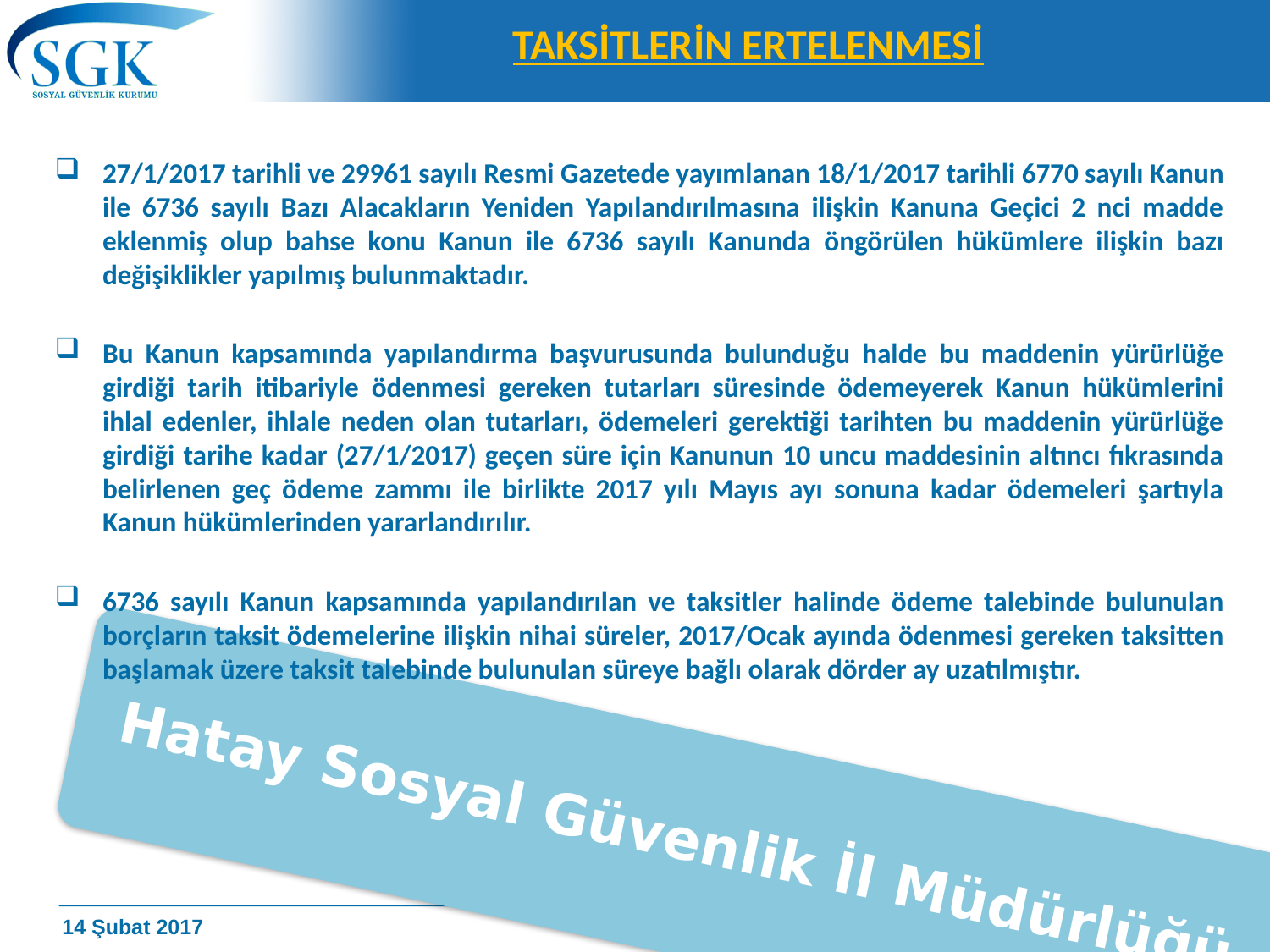

# TAKSİTLERİN ERTELENMESİ
27/1/2017 tarihli ve 29961 sayılı Resmi Gazetede yayımlanan 18/1/2017 tarihli 6770 sayılı Kanun ile 6736 sayılı Bazı Alacakların Yeniden Yapılandırılmasına ilişkin Kanuna Geçici 2 nci madde eklenmiş olup bahse konu Kanun ile 6736 sayılı Kanunda öngörülen hükümlere ilişkin bazı değişiklikler yapılmış bulunmaktadır.

Bu Kanun kapsamında yapılandırma başvurusunda bulunduğu halde bu maddenin yürürlüğe girdiği tarih itibariyle ödenmesi gereken tutarları süresinde ödemeyerek Kanun hükümlerini ihlal edenler, ihlale neden olan tutarları, ödemeleri gerektiği tarihten bu maddenin yürürlüğe girdiği tarihe kadar (27/1/2017) geçen süre için Kanunun 10 uncu maddesinin altıncı fıkrasında belirlenen geç ödeme zammı ile birlikte 2017 yılı Mayıs ayı sonuna kadar ödemeleri şartıyla Kanun hükümlerinden yararlandırılır.

6736 sayılı Kanun kapsamında yapılandırılan ve taksitler halinde ödeme talebinde bulunulan borçların taksit ödemelerine ilişkin nihai süreler, 2017/Ocak ayında ödenmesi gereken taksitten başlamak üzere taksit talebinde bulunulan süreye bağlı olarak dörder ay uzatılmıştır.

Hatay Sosyal Güvenlik İl Müdürlüğü